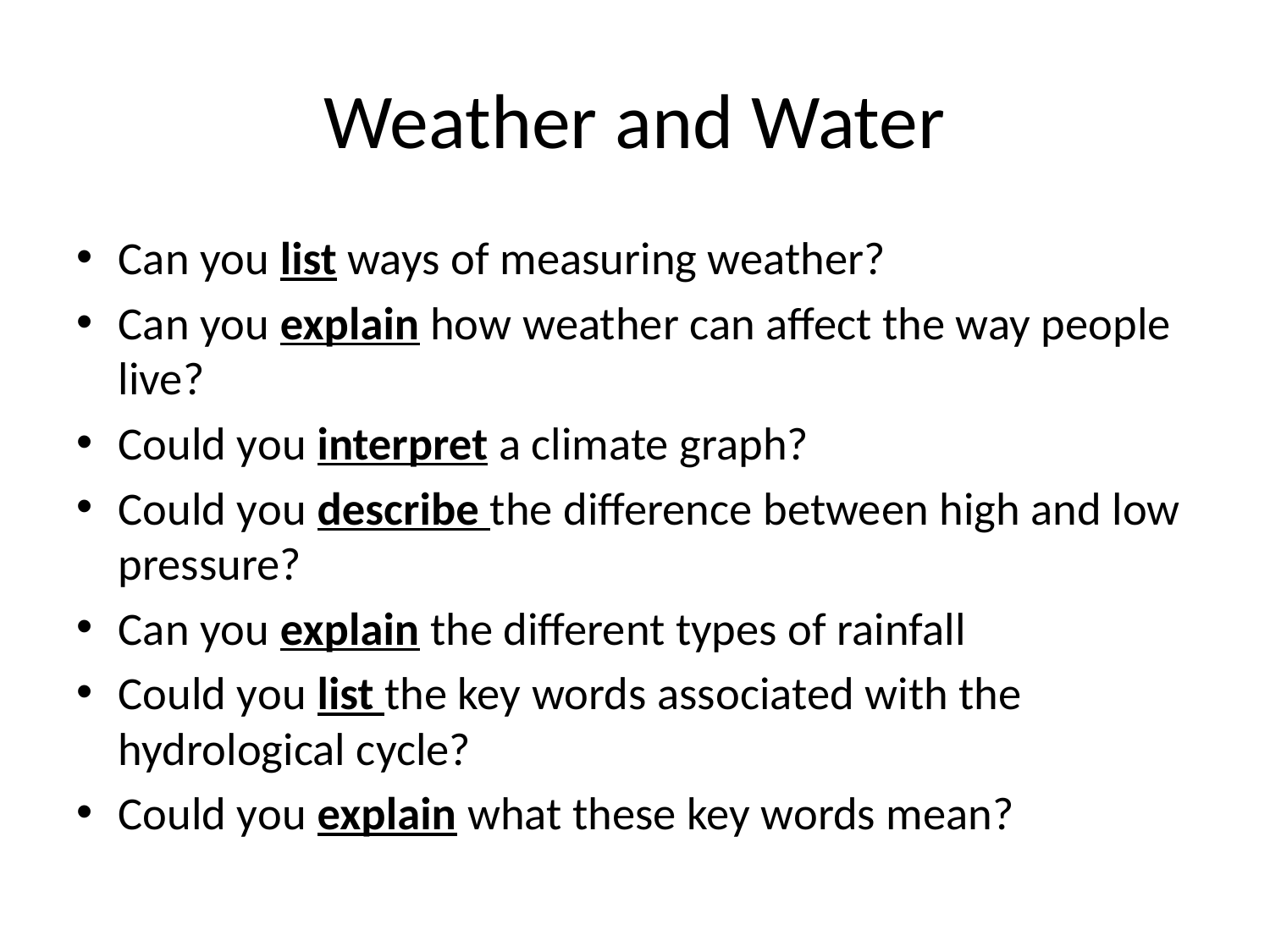

# Weather and Water
Can you list ways of measuring weather?
Can you explain how weather can affect the way people live?
Could you interpret a climate graph?
Could you describe the difference between high and low pressure?
Can you explain the different types of rainfall
Could you list the key words associated with the hydrological cycle?
Could you explain what these key words mean?